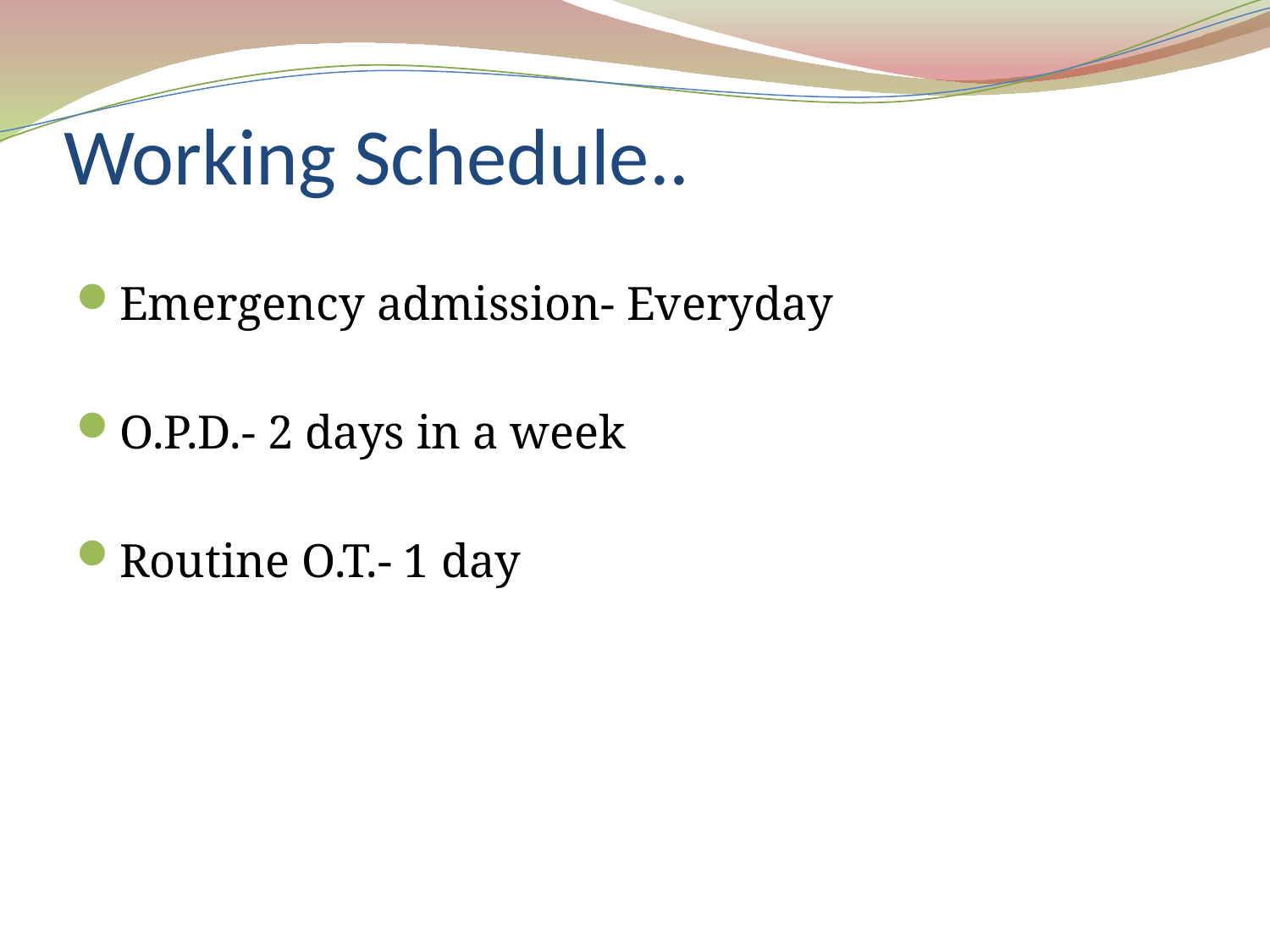

# Working Schedule..
Emergency admission- Everyday

O.P.D.- 2 days in a week

Routine O.T.- 1 day